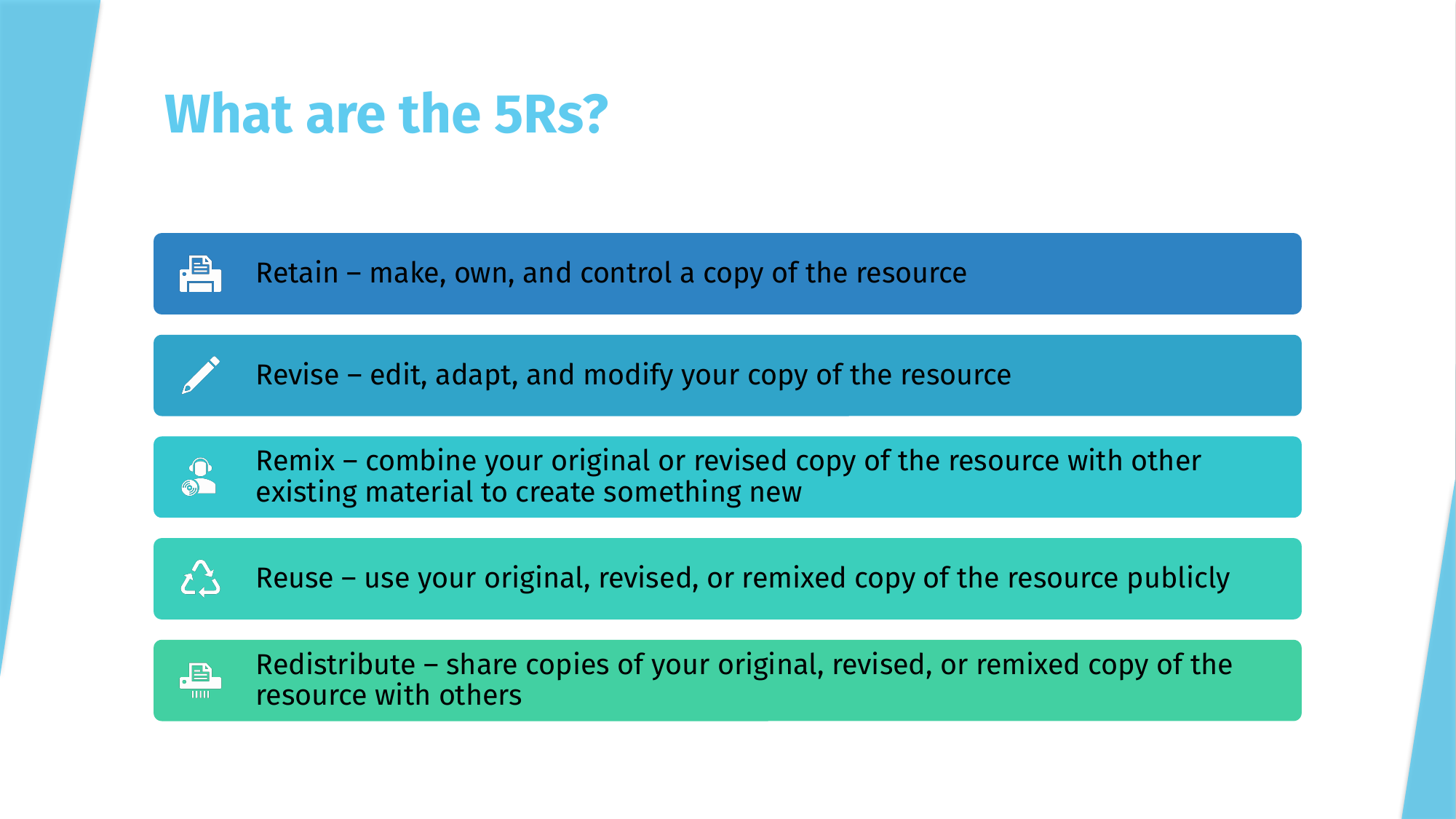

# What are the 5Rs?
Retain – make, own, and control a copy of the resource
Revise – edit, adapt, and modify your copy of the resource
Remix – combine your original or revised copy of the resource with other existing material to create something new
Reuse – use your original, revised, or remixed copy of the resource publicly
Redistribute – share copies of your original, revised, or remixed copy of the resource with others

Josh Franco, Ph.D., Assistant Professor & OER Coordinator, 619-780-5674
12